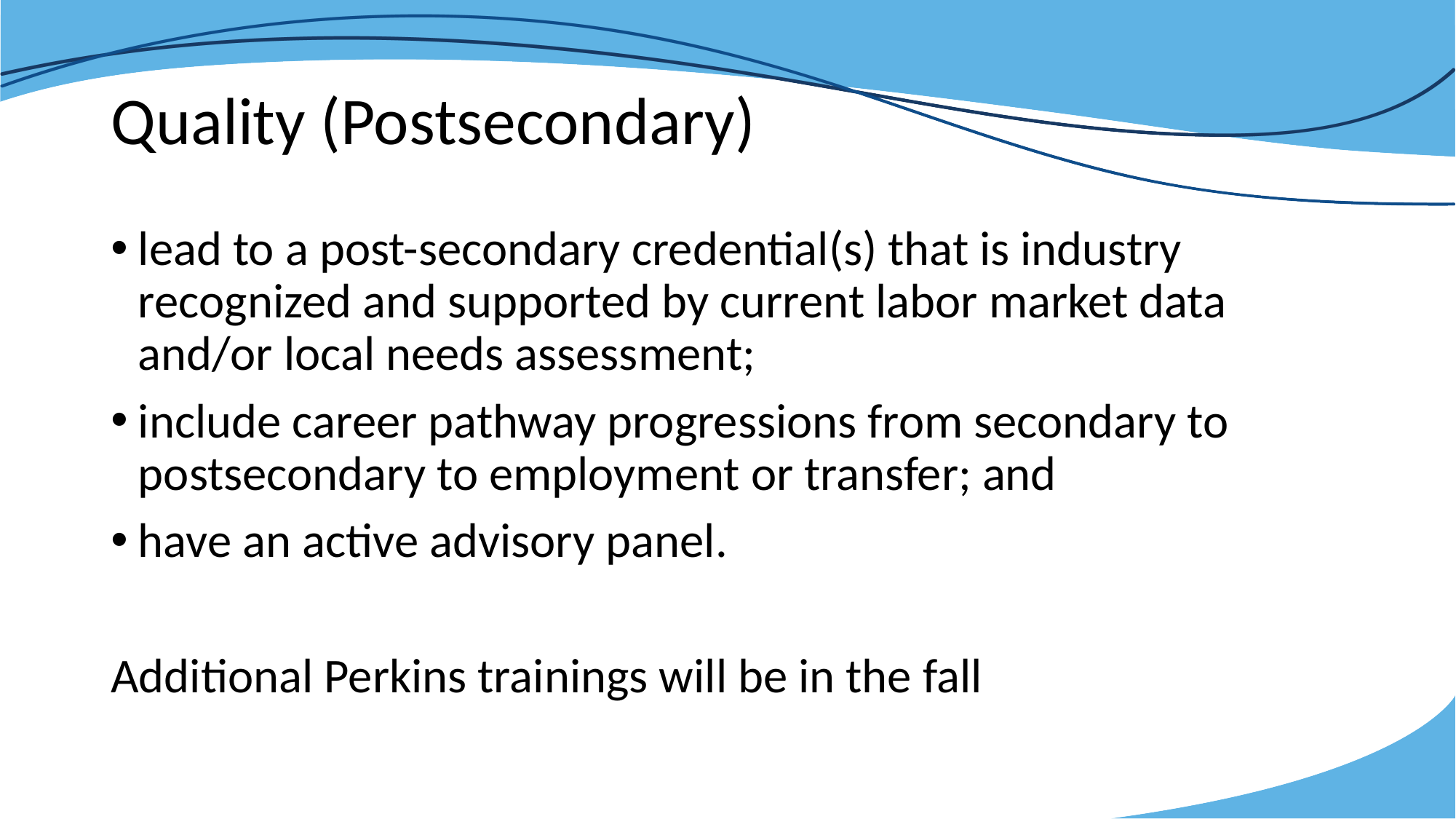

# Quality (Postsecondary)
lead to a post-secondary credential(s) that is industry recognized and supported by current labor market data and/or local needs assessment;
include career pathway progressions from secondary to postsecondary to employment or transfer; and
have an active advisory panel.

Additional Perkins trainings will be in the fall